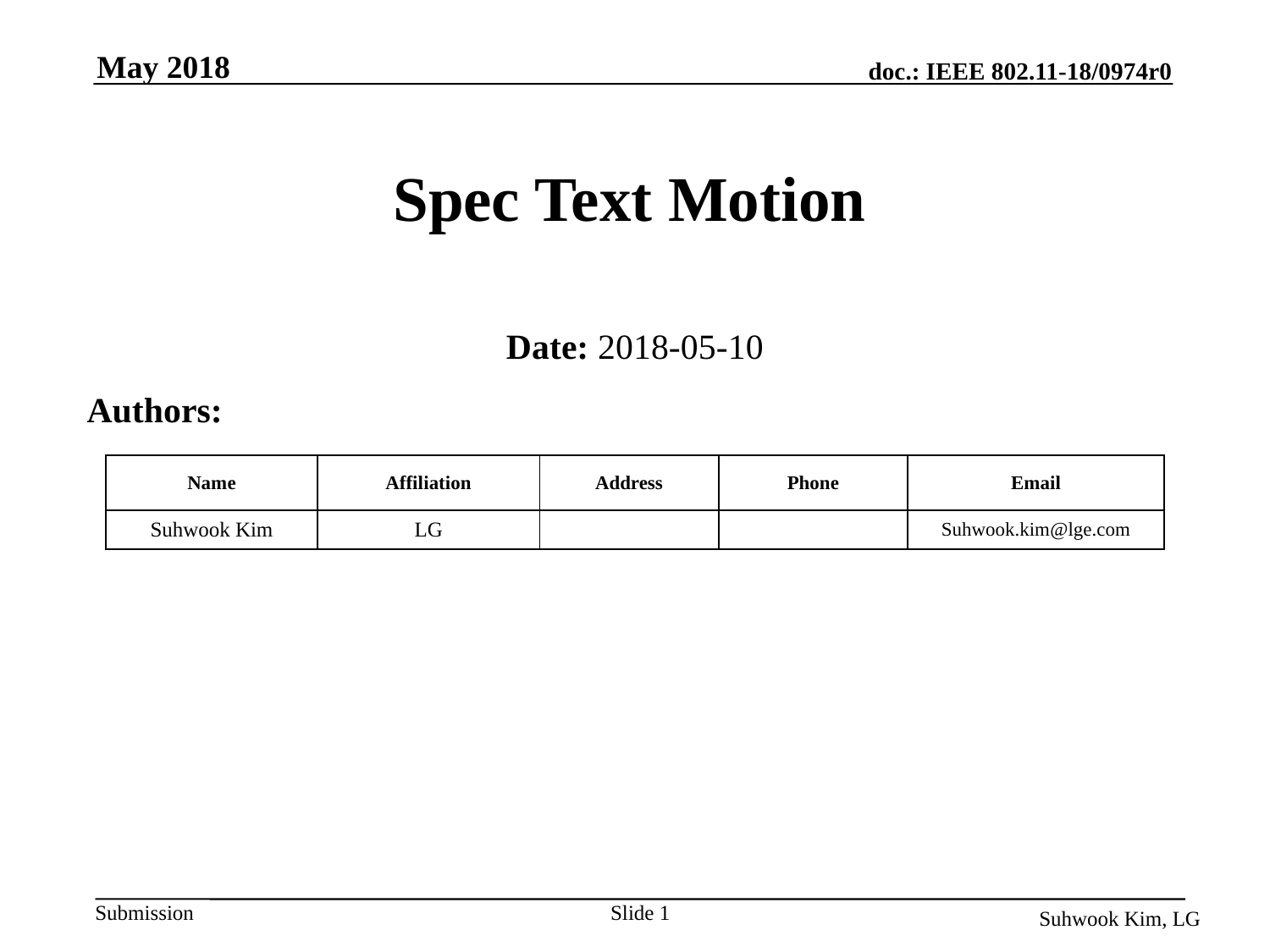

May 2018
# Spec Text Motion
Date: 2018-05-10
Authors:
| Name | Affiliation | Address | Phone | Email |
| --- | --- | --- | --- | --- |
| Suhwook Kim | LG |  |  | Suhwook.kim@lge.com |
Slide 1
Suhwook Kim, LG